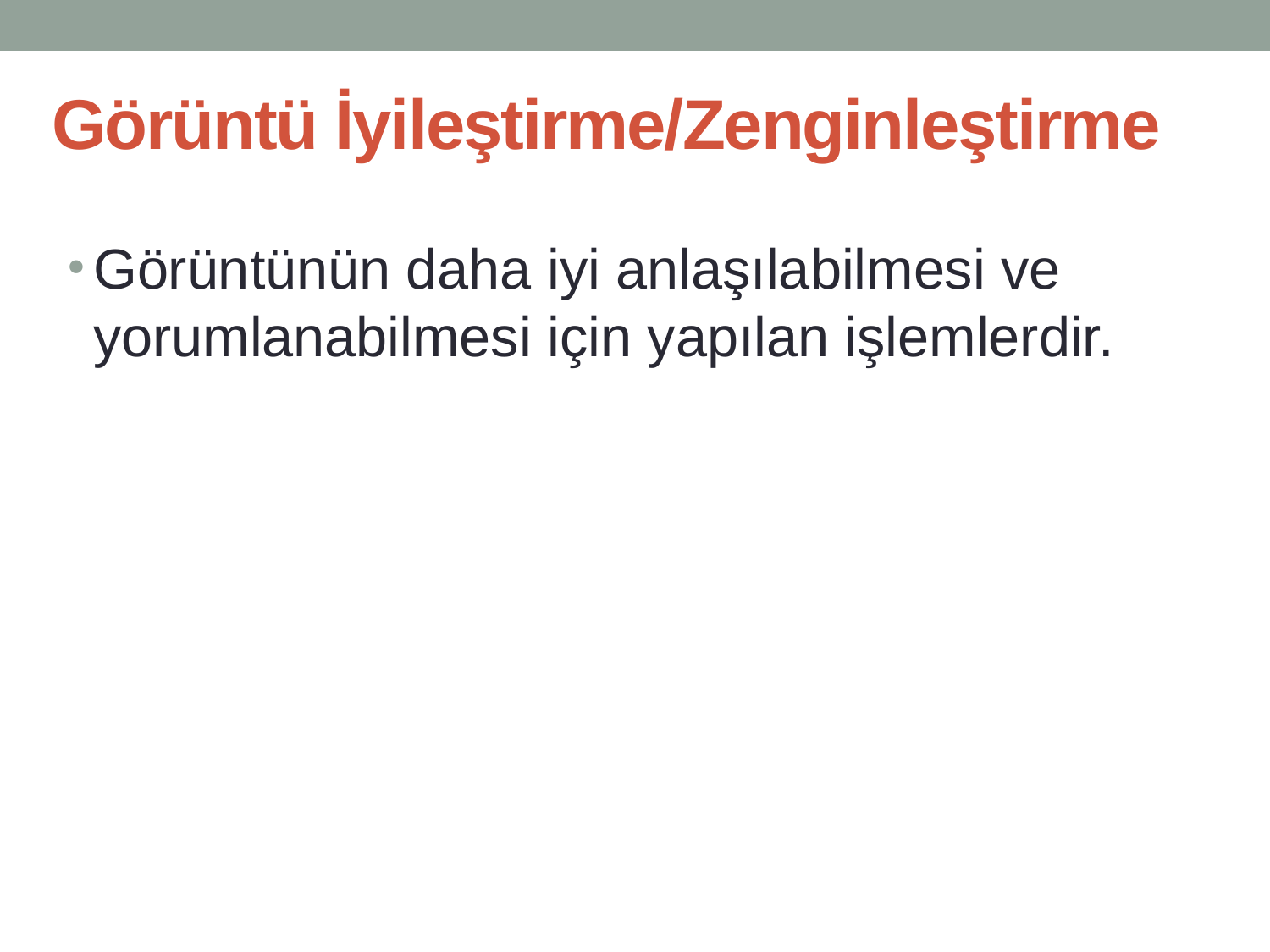

# Görüntü İyileştirme/Zenginleştirme
Görüntünün daha iyi anlaşılabilmesi ve yorumlanabilmesi için yapılan işlemlerdir.